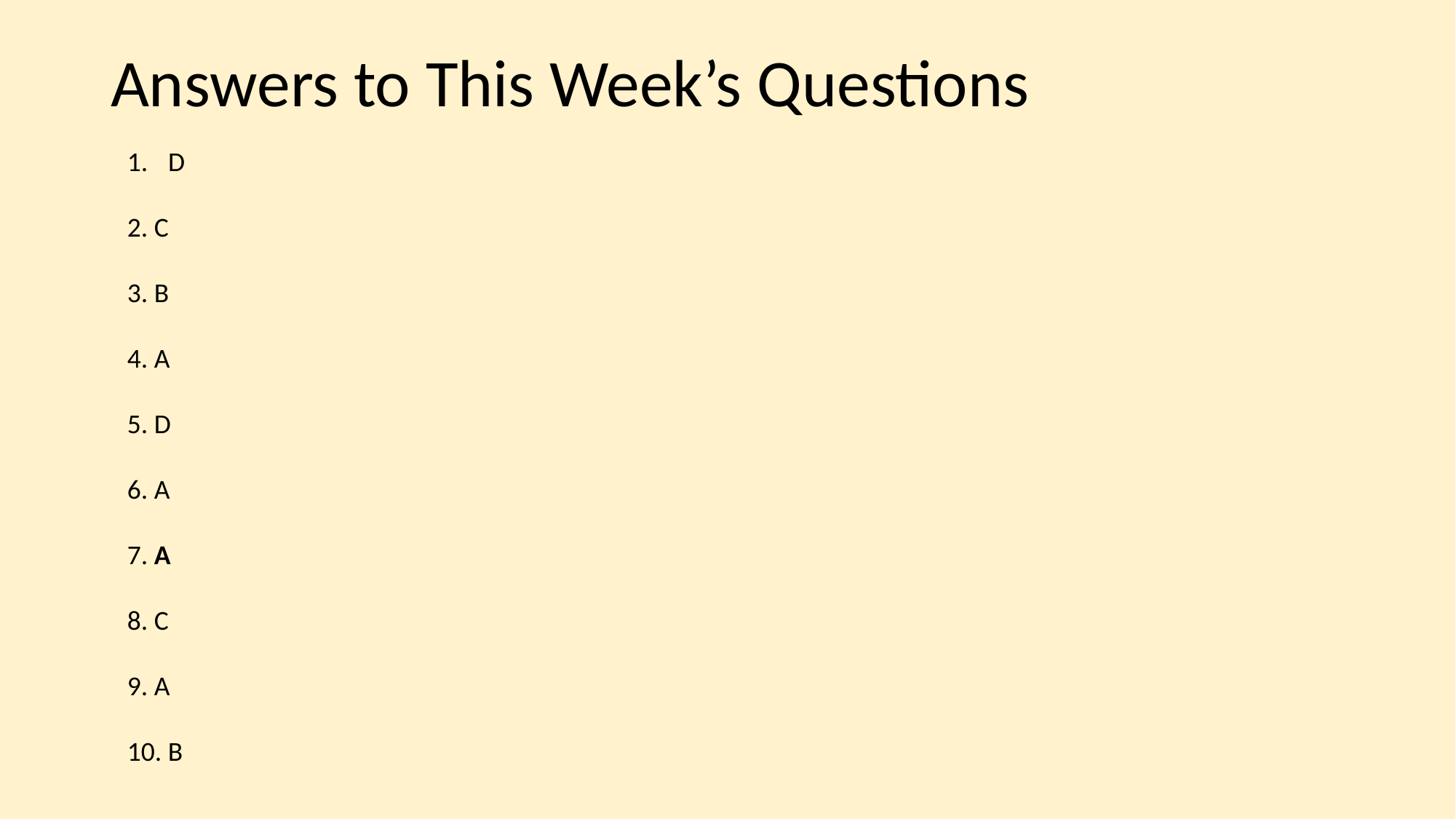

Answers to This Week’s Questions
D ​

2. C
​
3. B​

4. A​

5. D​

6. A​

7. A​

8. C​

9. A​

10. B